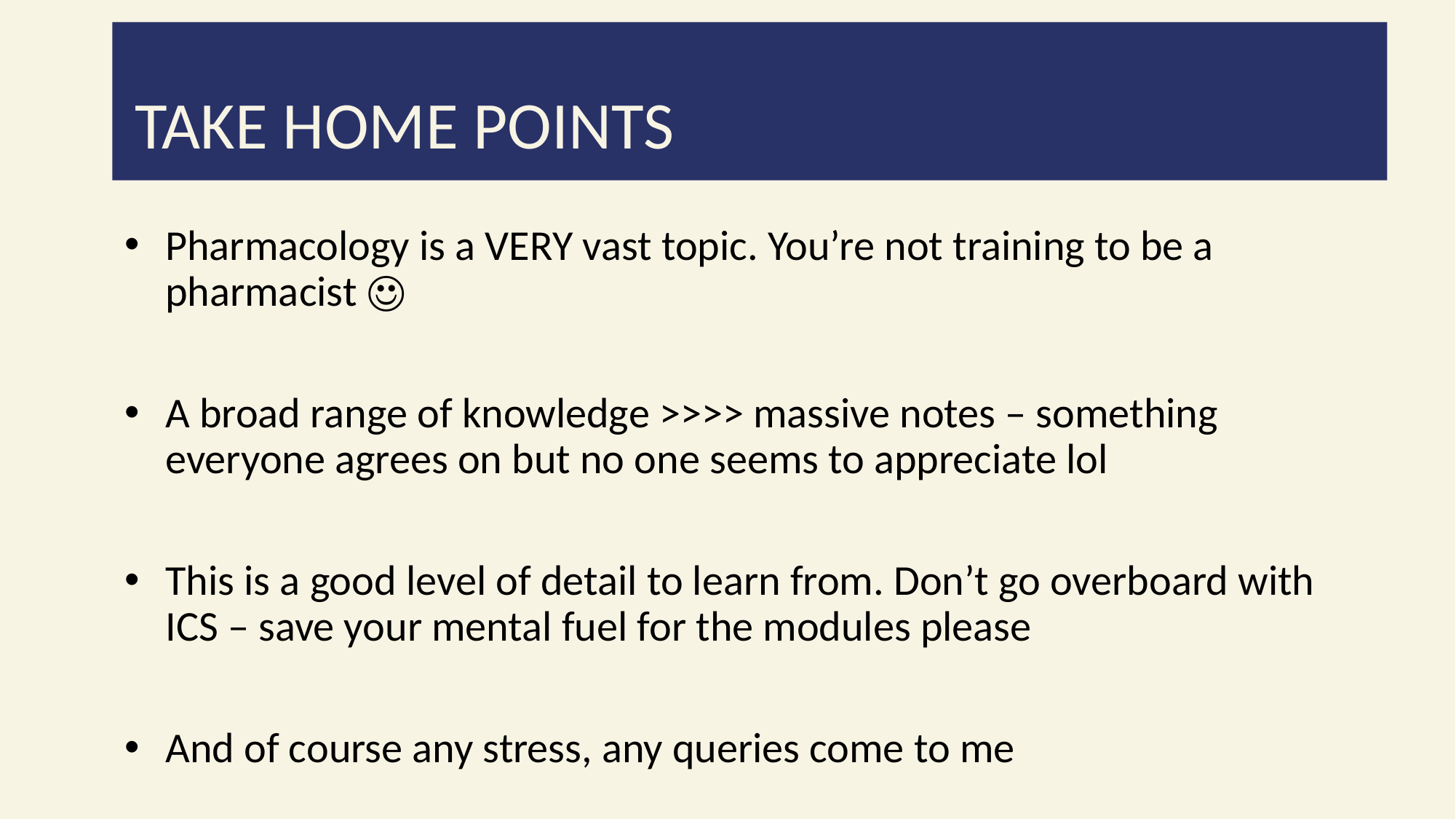

#
TAKE HOME POINTS
Pharmacology is a VERY vast topic. You’re not training to be a pharmacist ☺

A broad range of knowledge >>>> massive notes – something everyone agrees on but no one seems to appreciate lol

This is a good level of detail to learn from. Don’t go overboard with ICS – save your mental fuel for the modules please

And of course any stress, any queries come to me